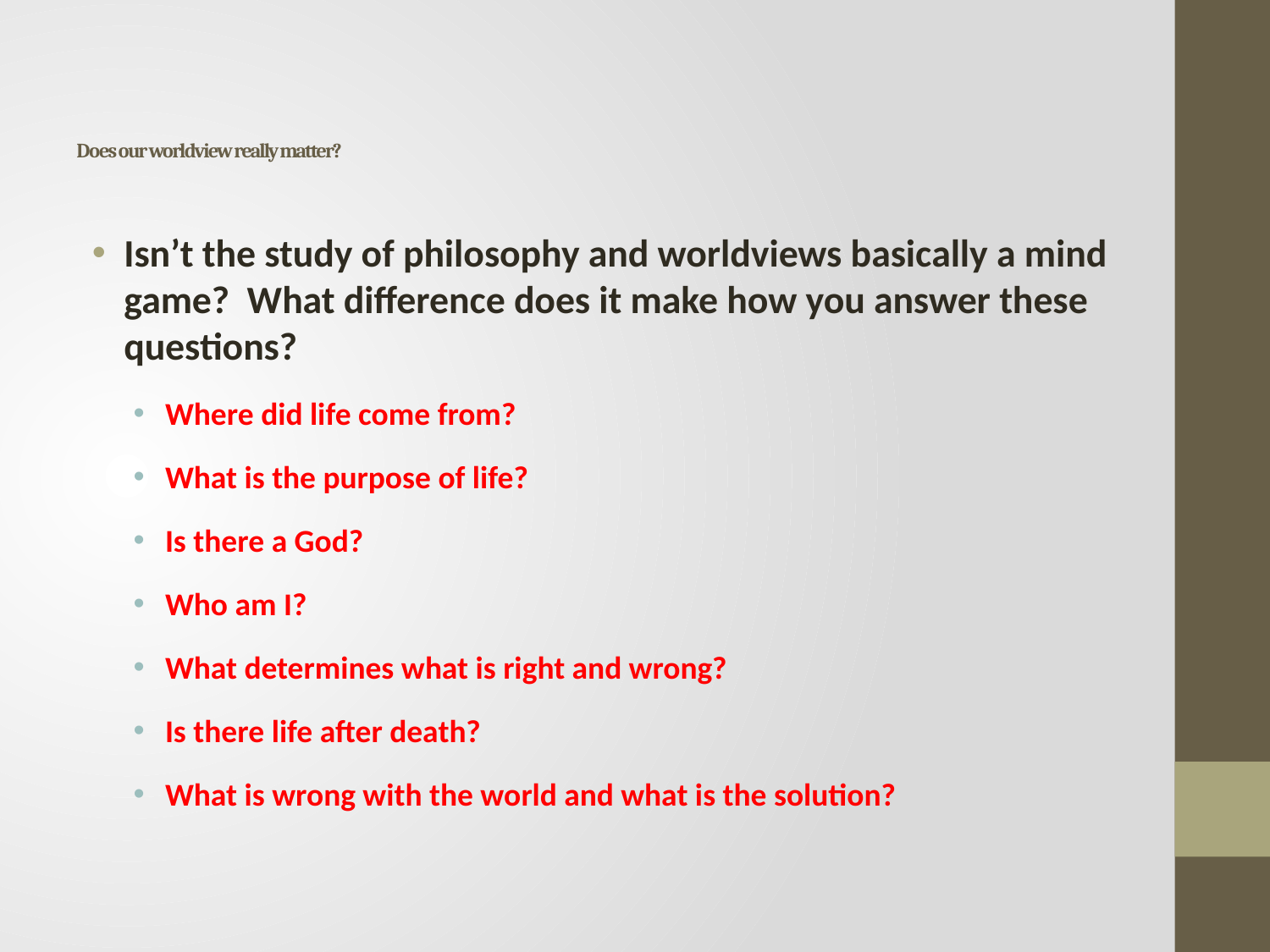

# Does our worldview really matter?
Isn’t the study of philosophy and worldviews basically a mind game?  What difference does it make how you answer these questions?
Where did life come from?
What is the purpose of life?
Is there a God?
Who am I?
What determines what is right and wrong?
Is there life after death?
What is wrong with the world and what is the solution?